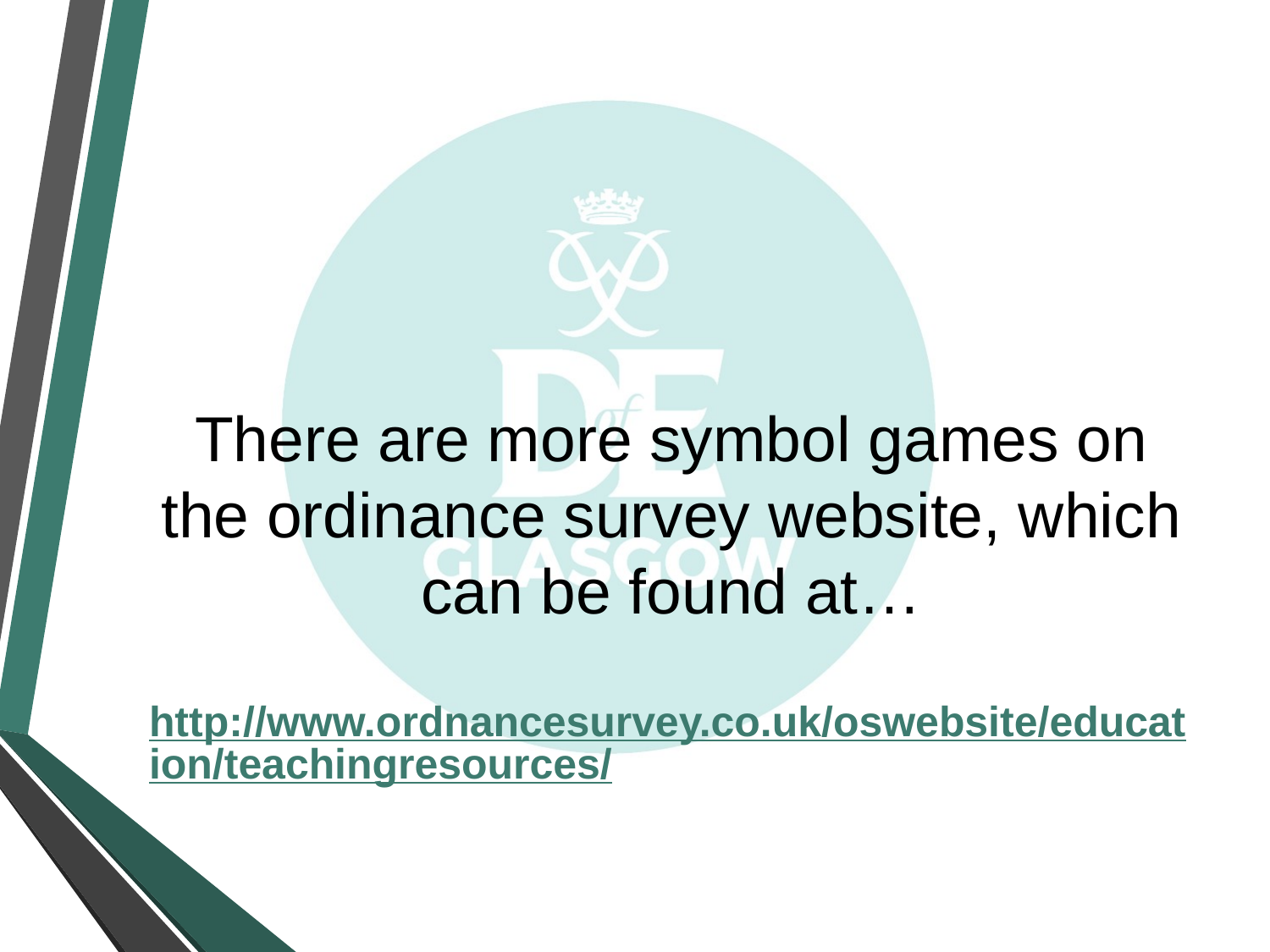

There are more symbol games on the ordinance survey website, which can be found at…

http://www.ordnancesurvey.co.uk/oswebsite/education/teachingresources/